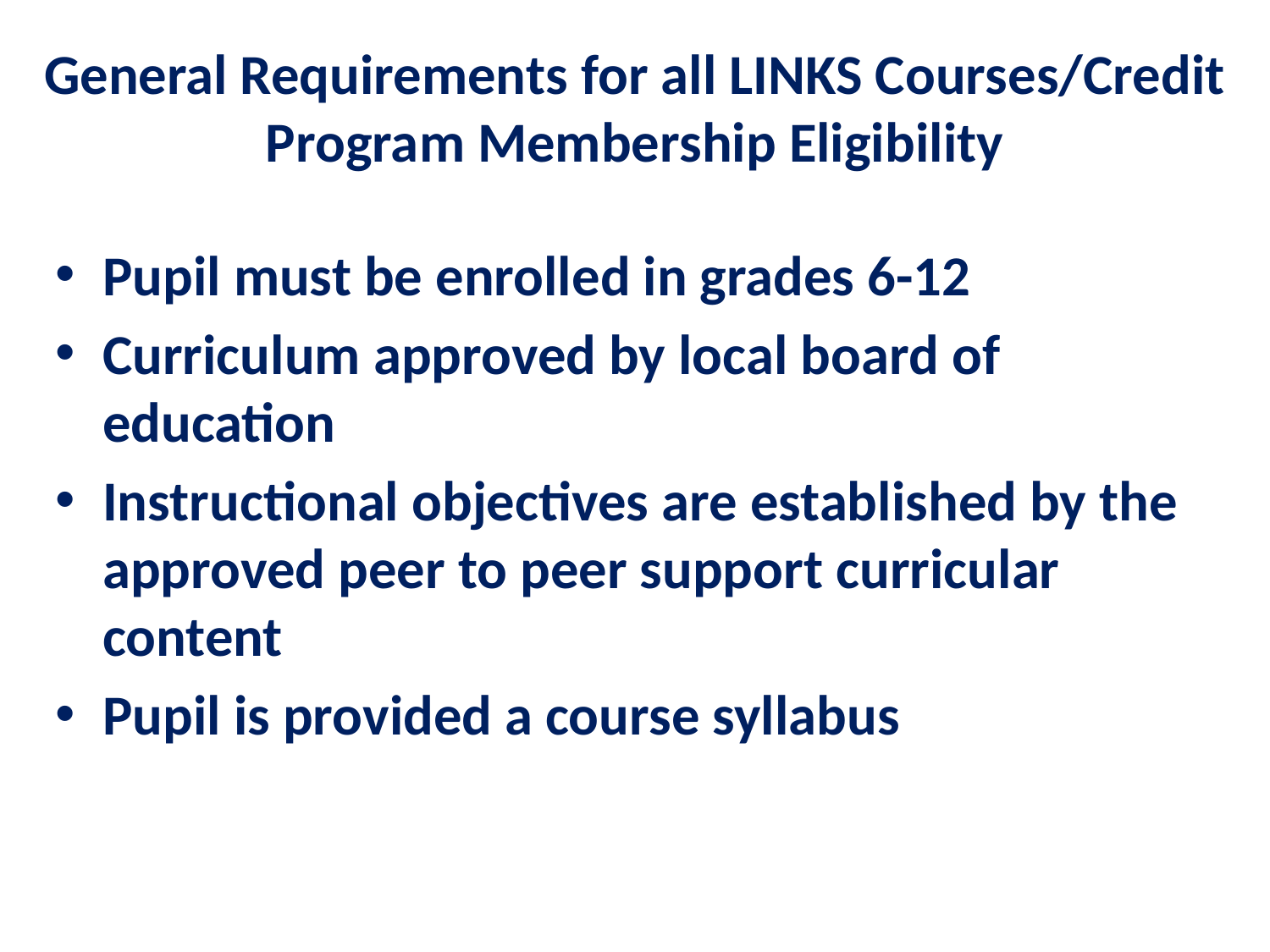

# General Requirements for all LINKS Courses/Credit Program Membership Eligibility
Pupil must be enrolled in grades 6-12
Curriculum approved by local board of education
Instructional objectives are established by the approved peer to peer support curricular content
Pupil is provided a course syllabus